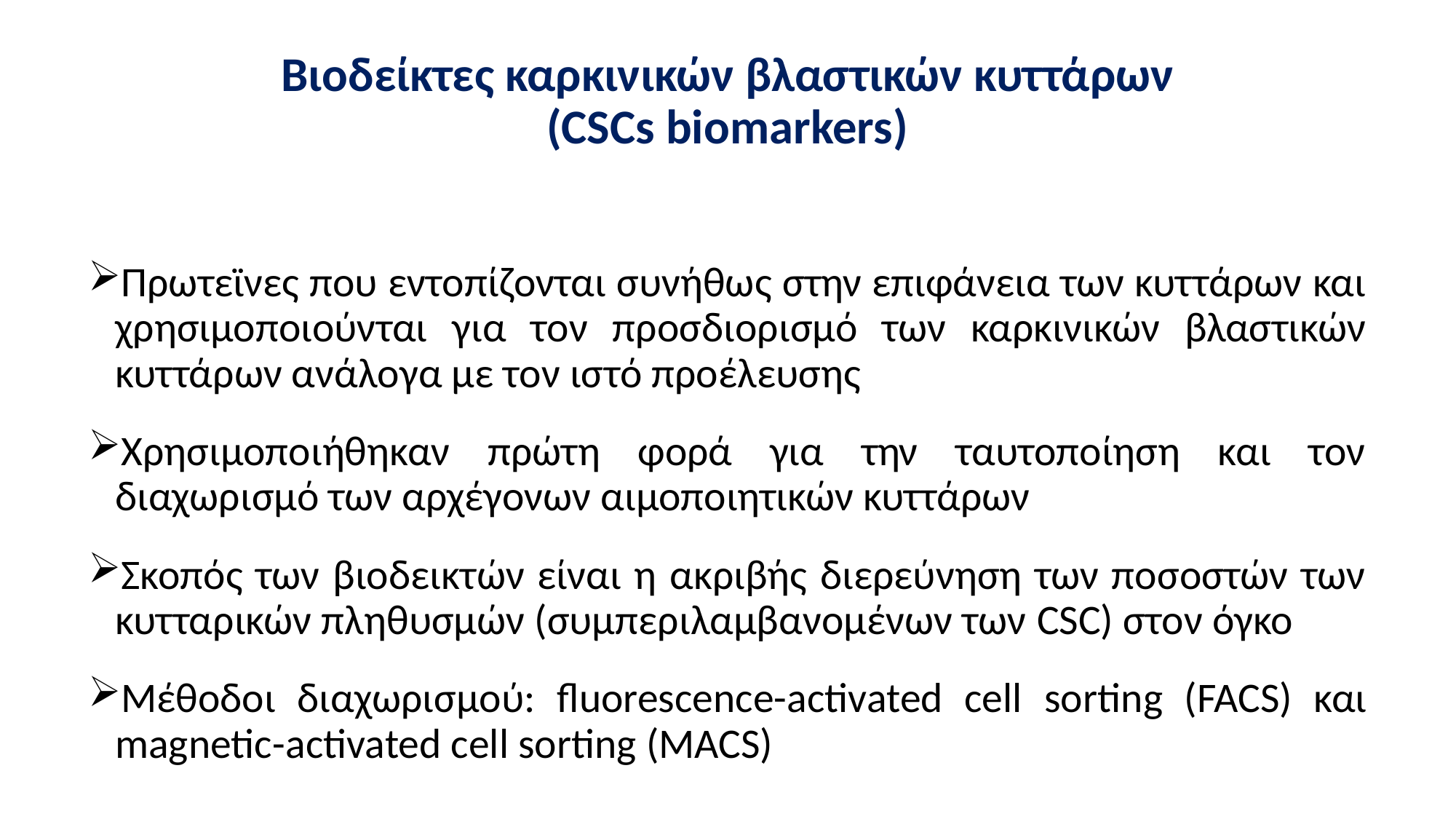

# Βιοδείκτες καρκινικών βλαστικών κυττάρων (CSCs biomarkers)
Πρωτεϊνες που εντοπίζονται συνήθως στην επιφάνεια των κυττάρων και χρησιμοποιούνται για τον προσδιορισμό των καρκινικών βλαστικών κυττάρων ανάλογα με τον ιστό προέλευσης
Χρησιμοποιήθηκαν πρώτη φορά για την ταυτοποίηση και τον διαχωρισμό των αρχέγονων αιμοποιητικών κυττάρων
Σκοπός των βιοδεικτών είναι η ακριβής διερεύνηση των ποσοστών των κυτταρικών πληθυσμών (συμπεριλαμβανομένων των CSC) στον όγκο
Μέθοδοι διαχωρισμού: fluorescence-activated cell sorting (FACS) και magnetic-activated cell sorting (MACS)